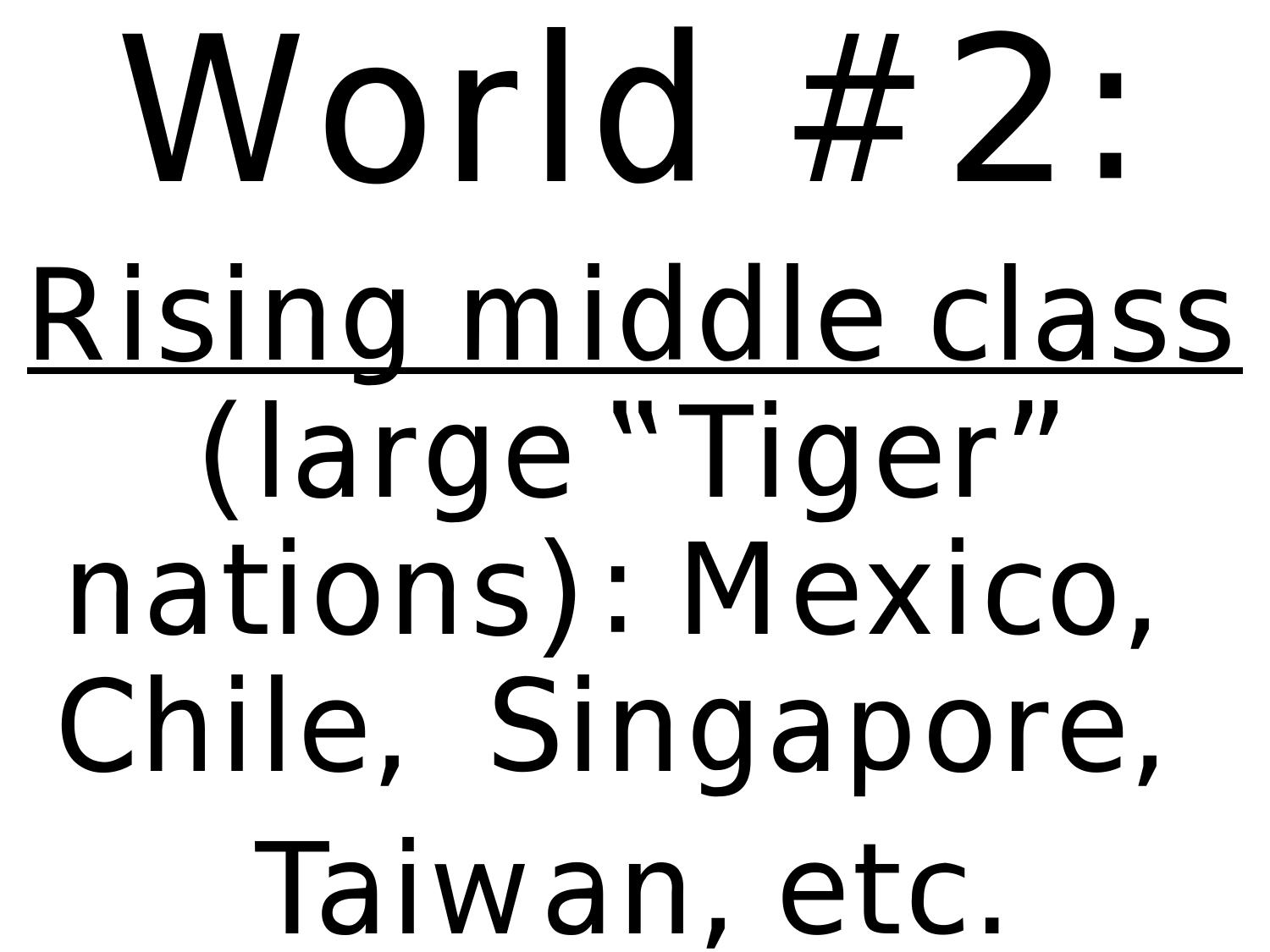

World #2:
Rising middle class (large “Tiger” nations): Mexico,  Chile,  Singapore,
Taiwan, etc.